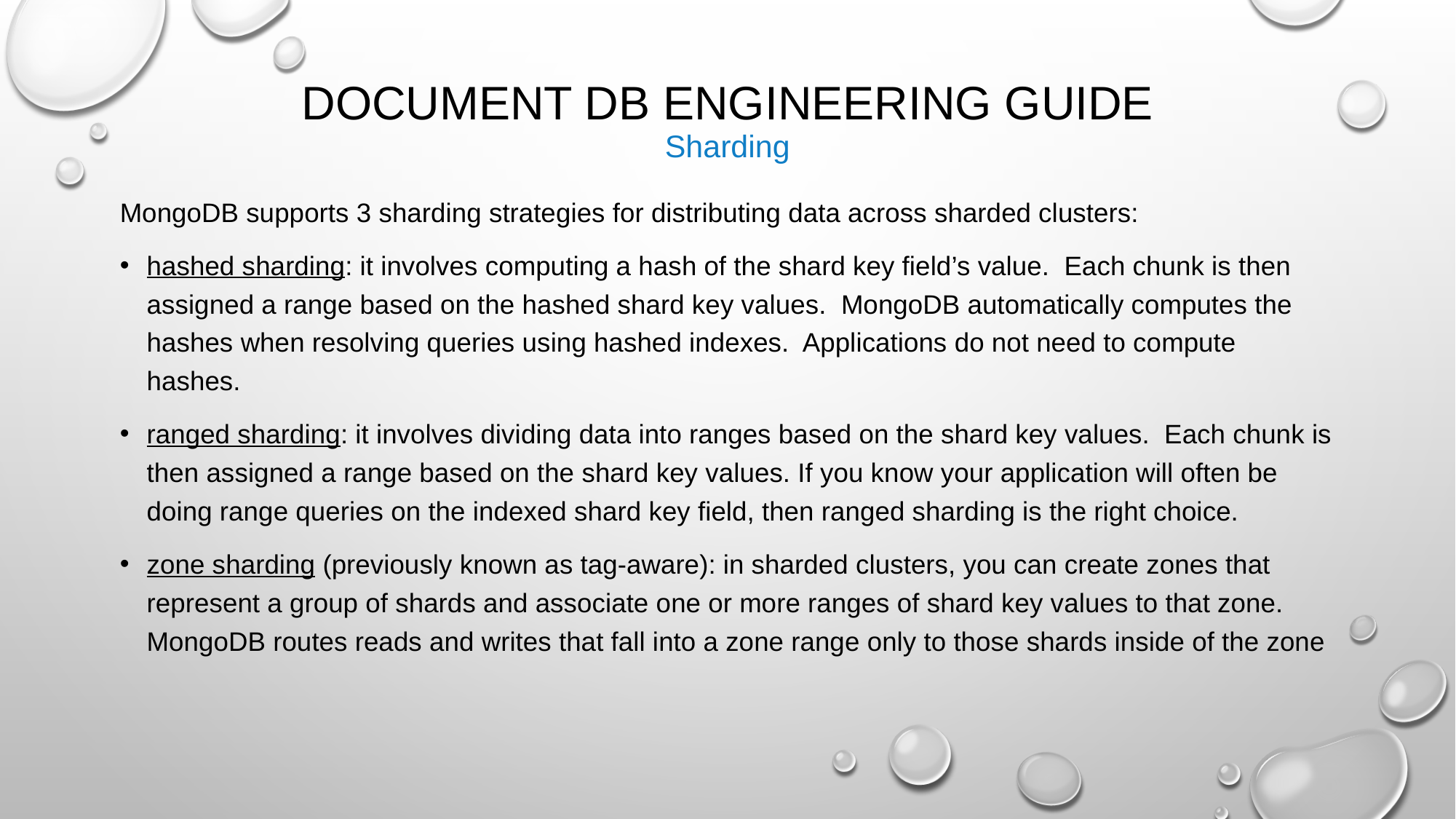

# Document DB Engineering Guide Sharding
MongoDB supports 3 sharding strategies for distributing data across sharded clusters:
hashed sharding: it involves computing a hash of the shard key field’s value.  Each chunk is then assigned a range based on the hashed shard key values.  MongoDB automatically computes the hashes when resolving queries using hashed indexes.  Applications do not need to compute hashes.
ranged sharding: it involves dividing data into ranges based on the shard key values.  Each chunk is then assigned a range based on the shard key values. If you know your application will often be doing range queries on the indexed shard key field, then ranged sharding is the right choice.
zone sharding (previously known as tag-aware): in sharded clusters, you can create zones that represent a group of shards and associate one or more ranges of shard key values to that zone.  MongoDB routes reads and writes that fall into a zone range only to those shards inside of the zone